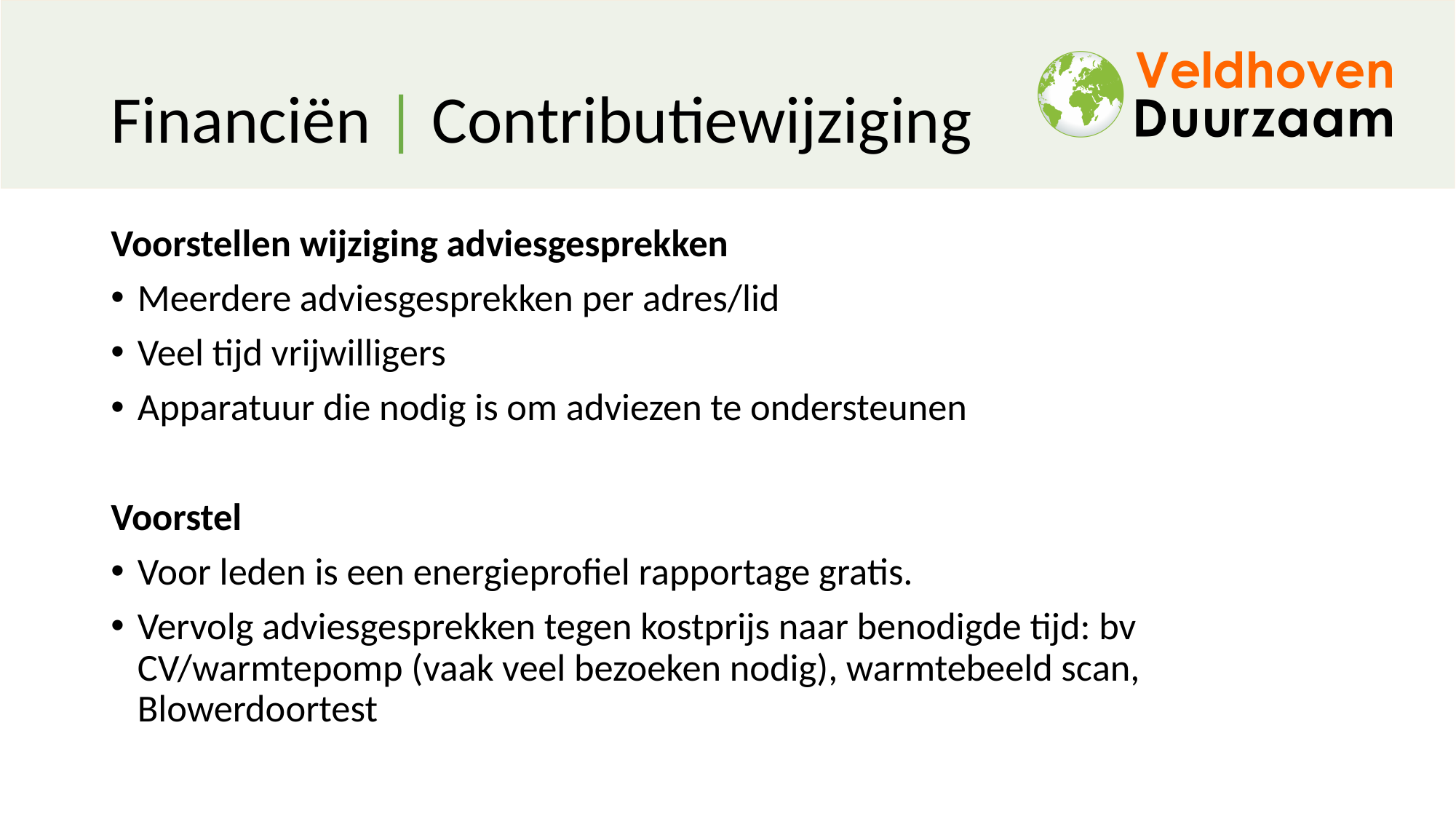

# Financiën | Contributiewijziging
Voorstellen wijziging adviesgesprekken
Meerdere adviesgesprekken per adres/lid
Veel tijd vrijwilligers
Apparatuur die nodig is om adviezen te ondersteunen

Voorstel
Voor leden is een energieprofiel rapportage gratis.
Vervolg adviesgesprekken tegen kostprijs naar benodigde tijd: bv CV/warmtepomp (vaak veel bezoeken nodig), warmtebeeld scan, Blowerdoortest